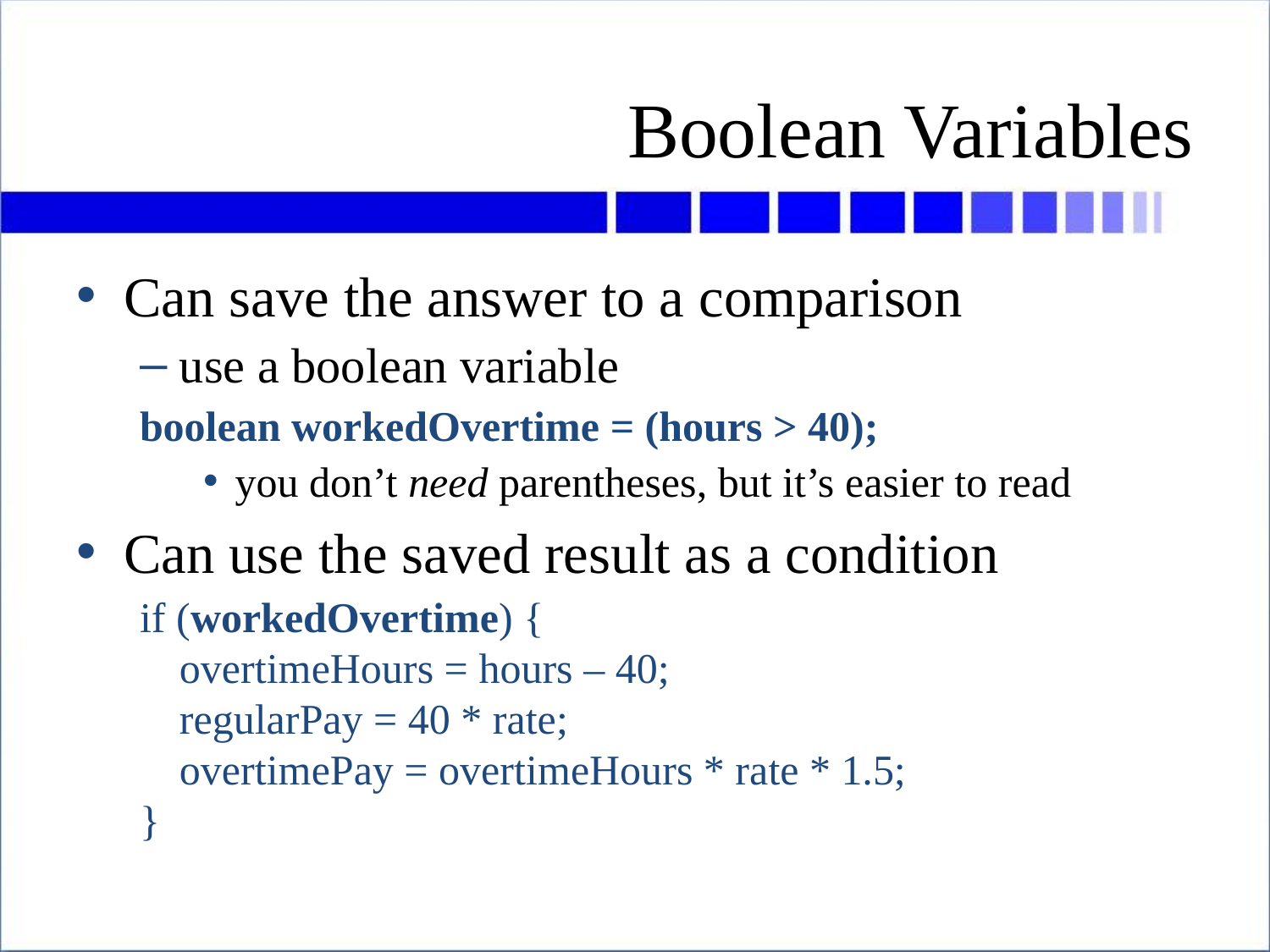

# Boolean Variables
Can save the answer to a comparison
use a boolean variable
boolean workedOvertime = (hours > 40);
you don’t need parentheses, but it’s easier to read
Can use the saved result as a condition
if (workedOvertime) {
	overtimeHours = hours – 40;
	regularPay = 40 * rate;
	overtimePay = overtimeHours * rate * 1.5;
}